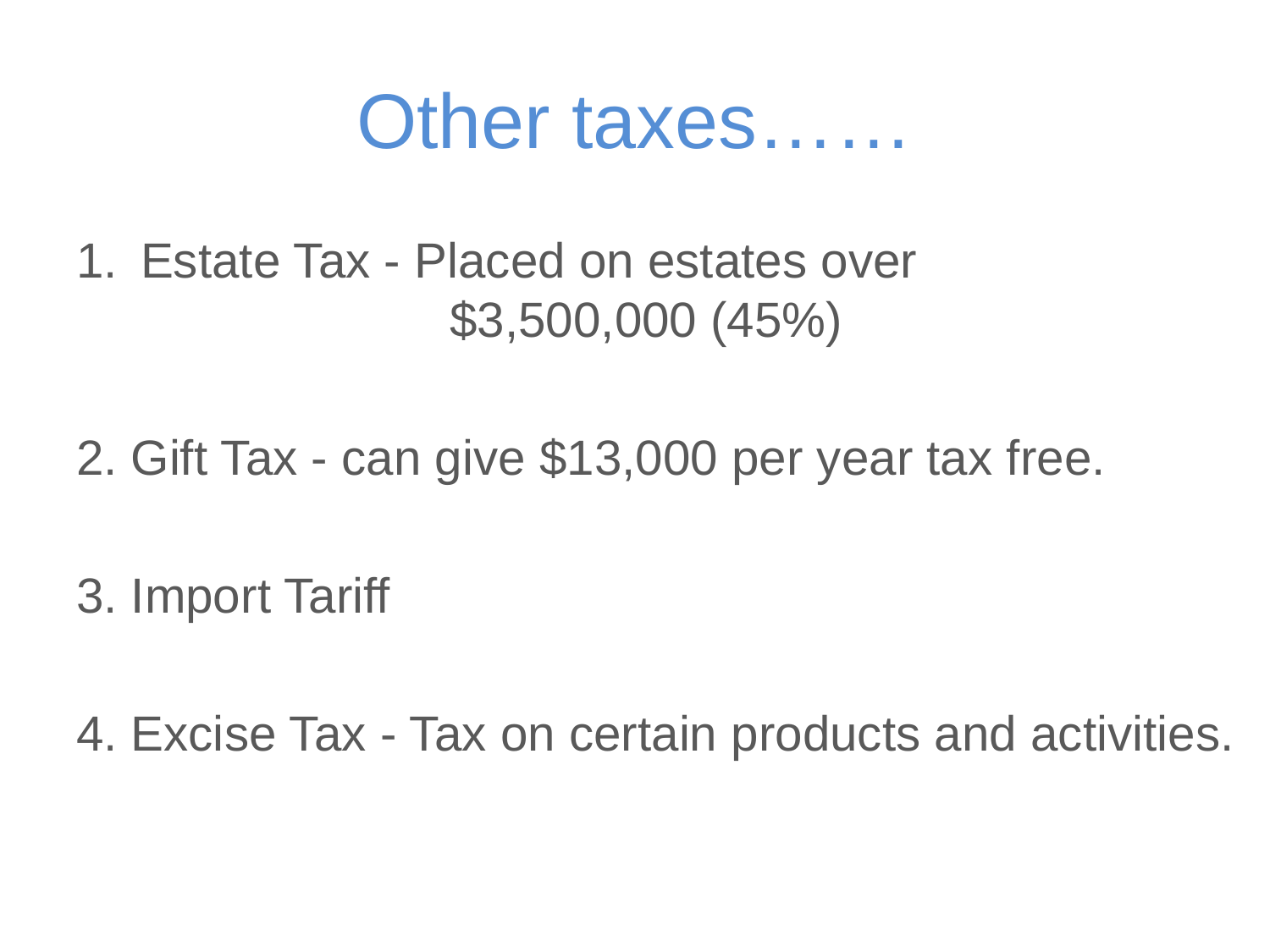

# Other taxes……
Estate Tax - Placed on estates over 			$3,500,000 (45%)

2. Gift Tax - can give $13,000 per year tax free.

3. Import Tariff

4. Excise Tax - Tax on certain products and activities.